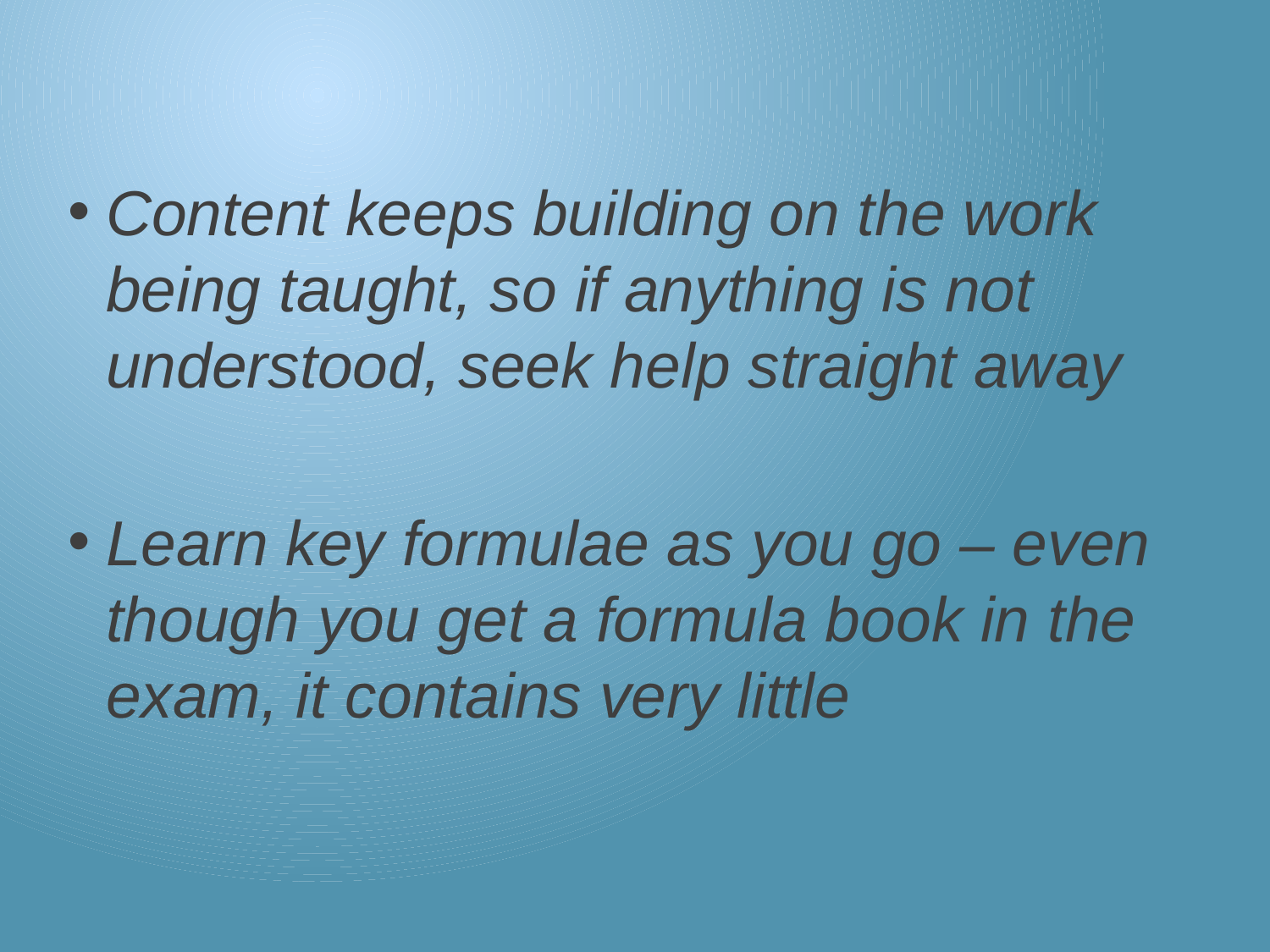

Content keeps building on the work being taught, so if anything is not understood, seek help straight away

Learn key formulae as you go – even though you get a formula book in the exam, it contains very little